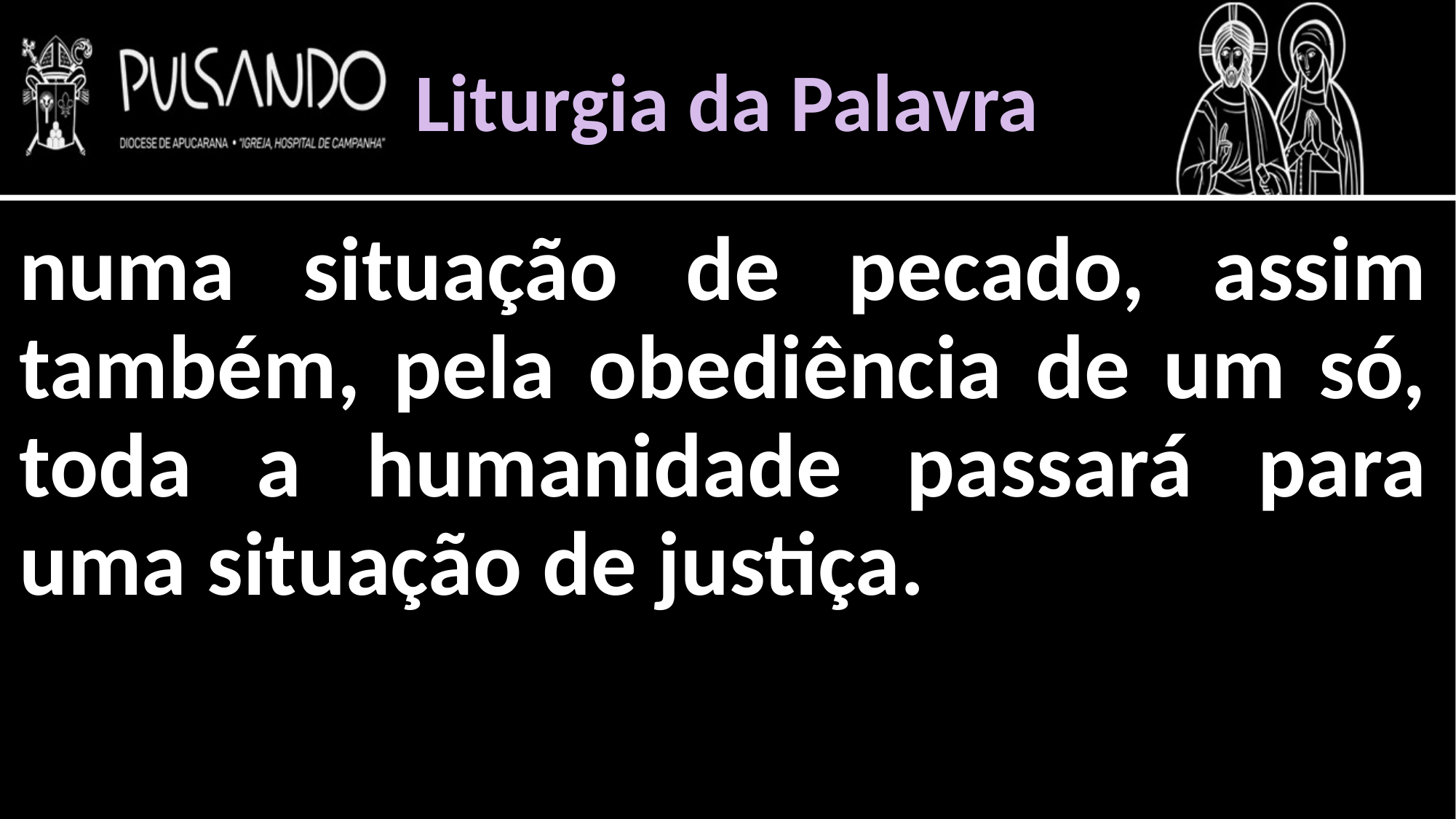

Liturgia da Palavra
numa situação de pecado, assim também, pela obediência de um só, toda a humanidade passará para uma situação de justiça.